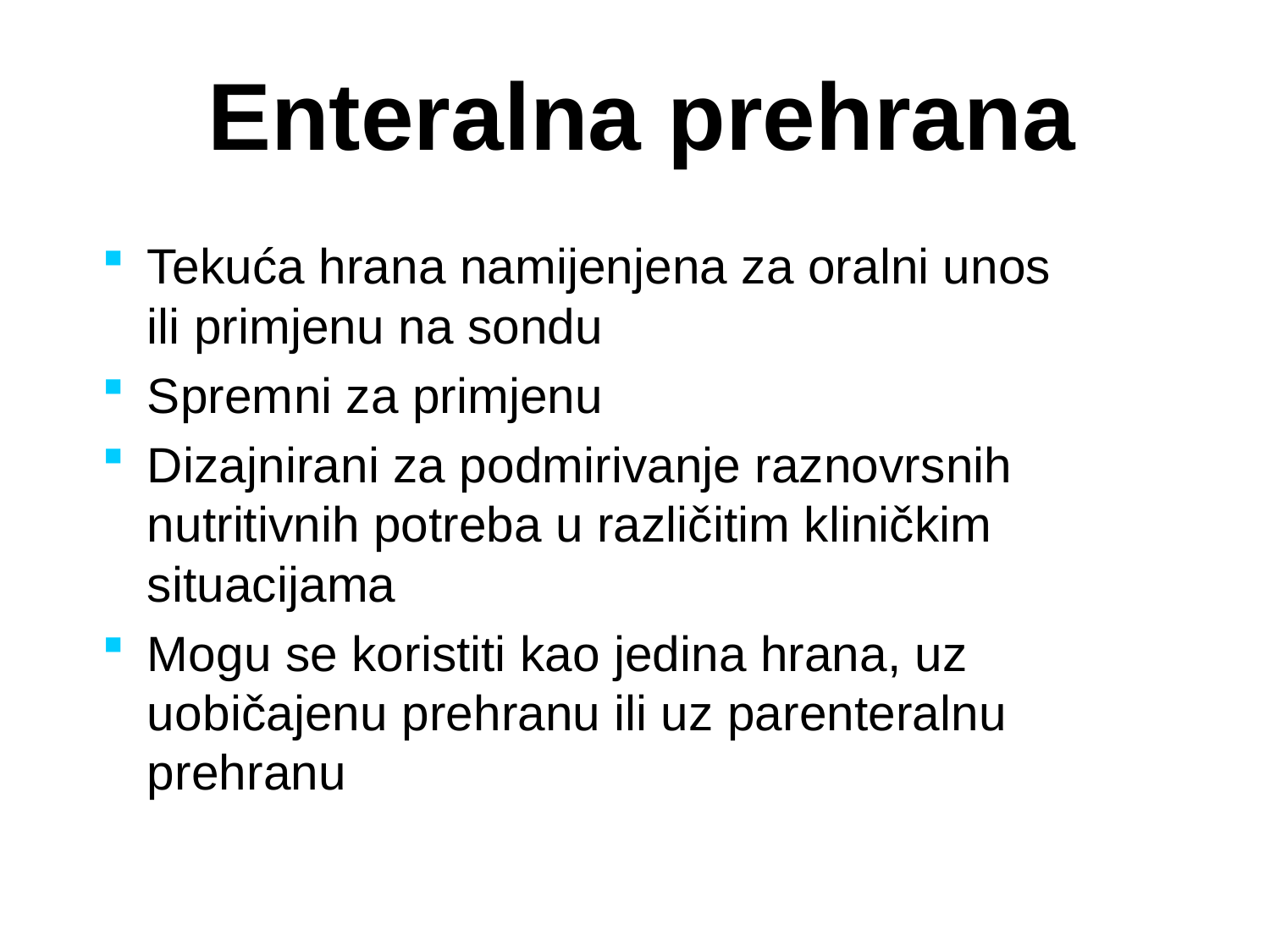

Enteralna prehrana
Tekuća hrana namijenjena za oralni unos ili primjenu na sondu
Spremni za primjenu
Dizajnirani za podmirivanje raznovrsnih nutritivnih potreba u različitim kliničkim situacijama
Mogu se koristiti kao jedina hrana, uz uobičajenu prehranu ili uz parenteralnu prehranu